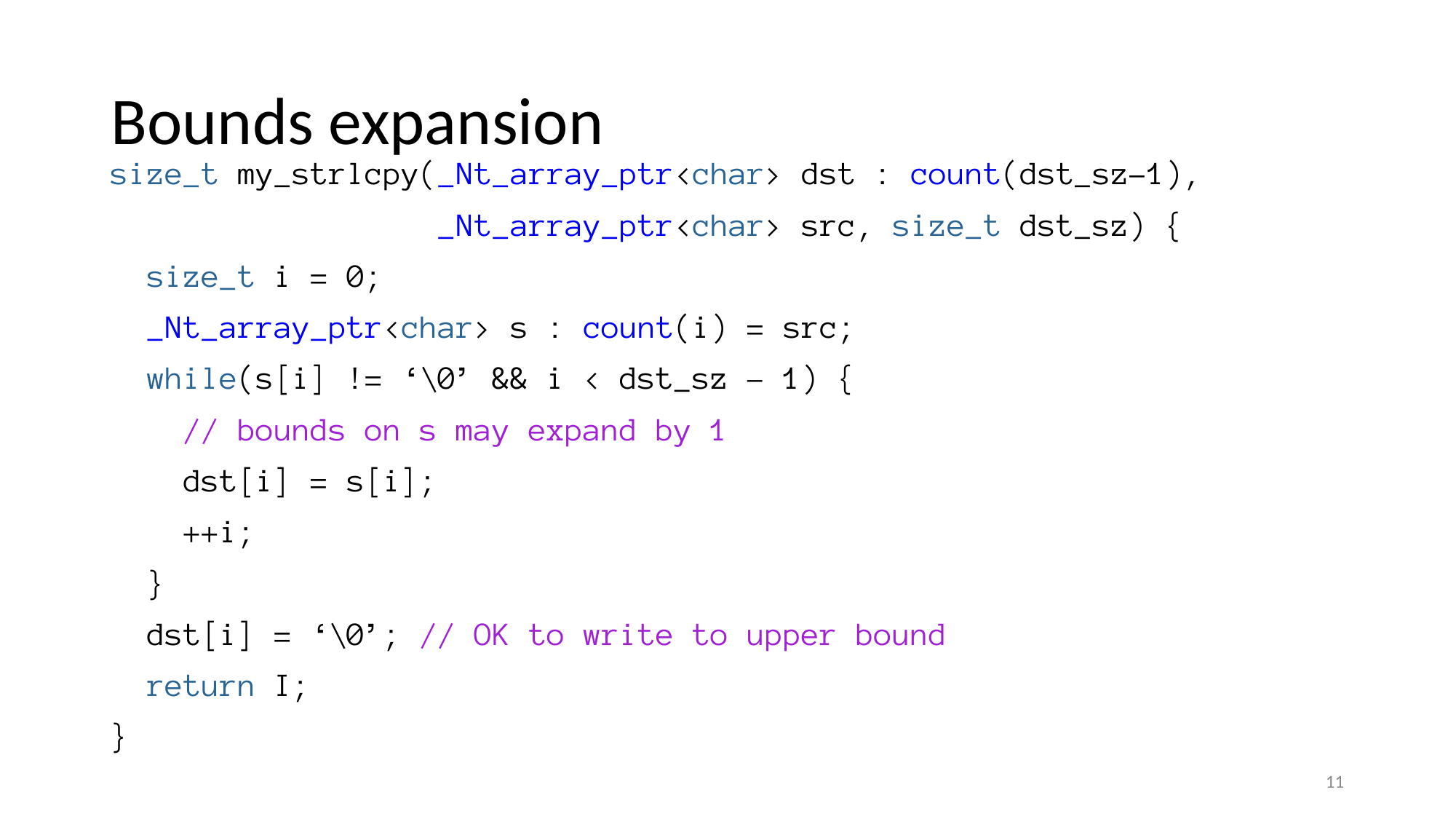

# Bounds expansion
size_t my_strlcpy(_Nt_array_ptr<char> dst : count(dst_sz-1),
                  _Nt_array_ptr<char> src, size_t dst_sz) {
  size_t i = 0;
  _Nt_array_ptr<char> s : count(i) = src;
  while(s[i] != ‘\0’ && i < dst_sz – 1) {
    // bounds on s may expand by 1
    dst[i] = s[i];
    ++i;
  }
  dst[i] = ‘\0’; // OK to write to upper bound
  return I;
}
11